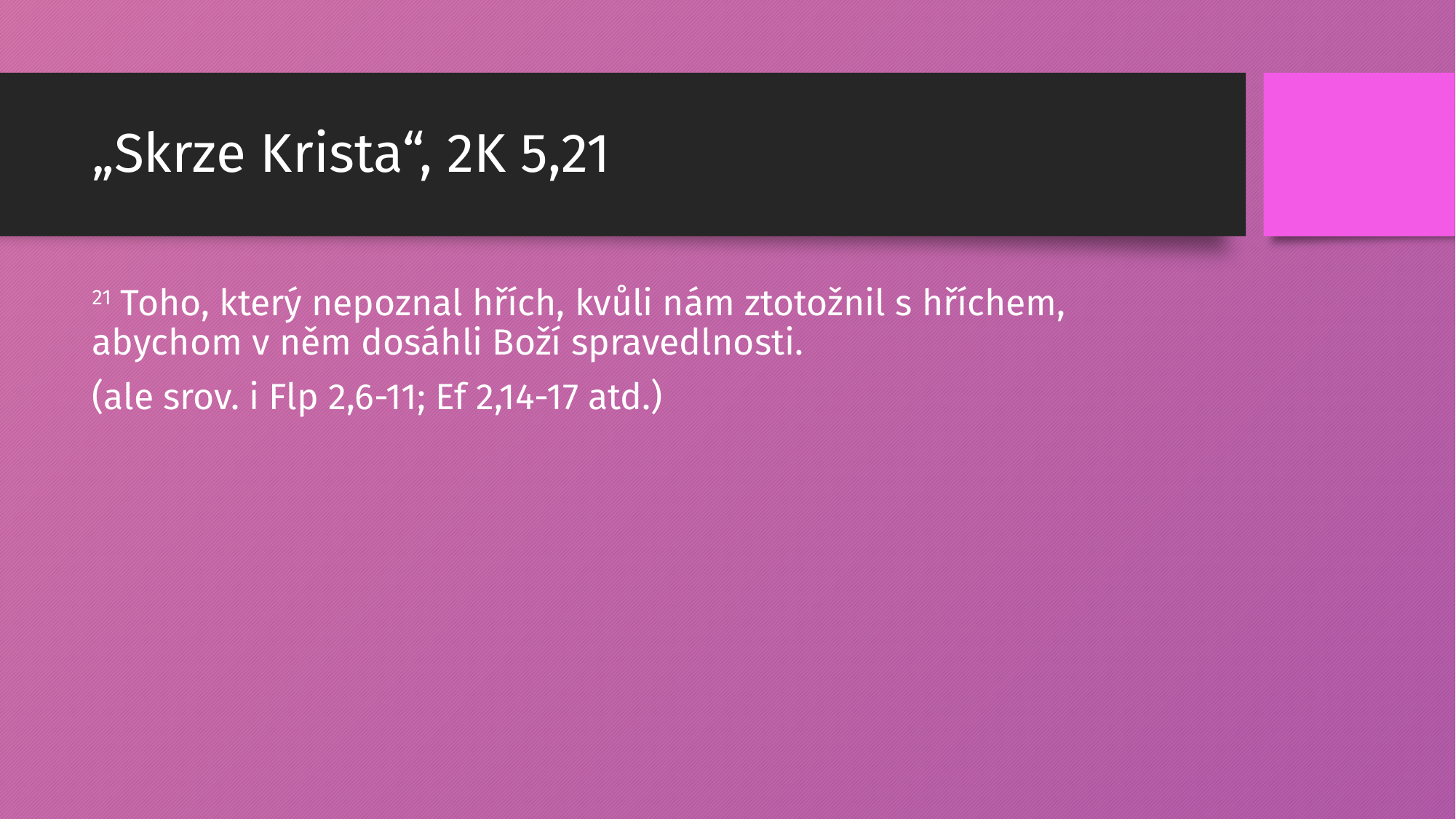

# „Skrze Krista“, 2K 5,21
21 Toho, který nepoznal hřích, kvůli nám ztotožnil s hříchem, abychom v něm dosáhli Boží spravedlnosti.
(ale srov. i Flp 2,6-11; Ef 2,14-17 atd.)